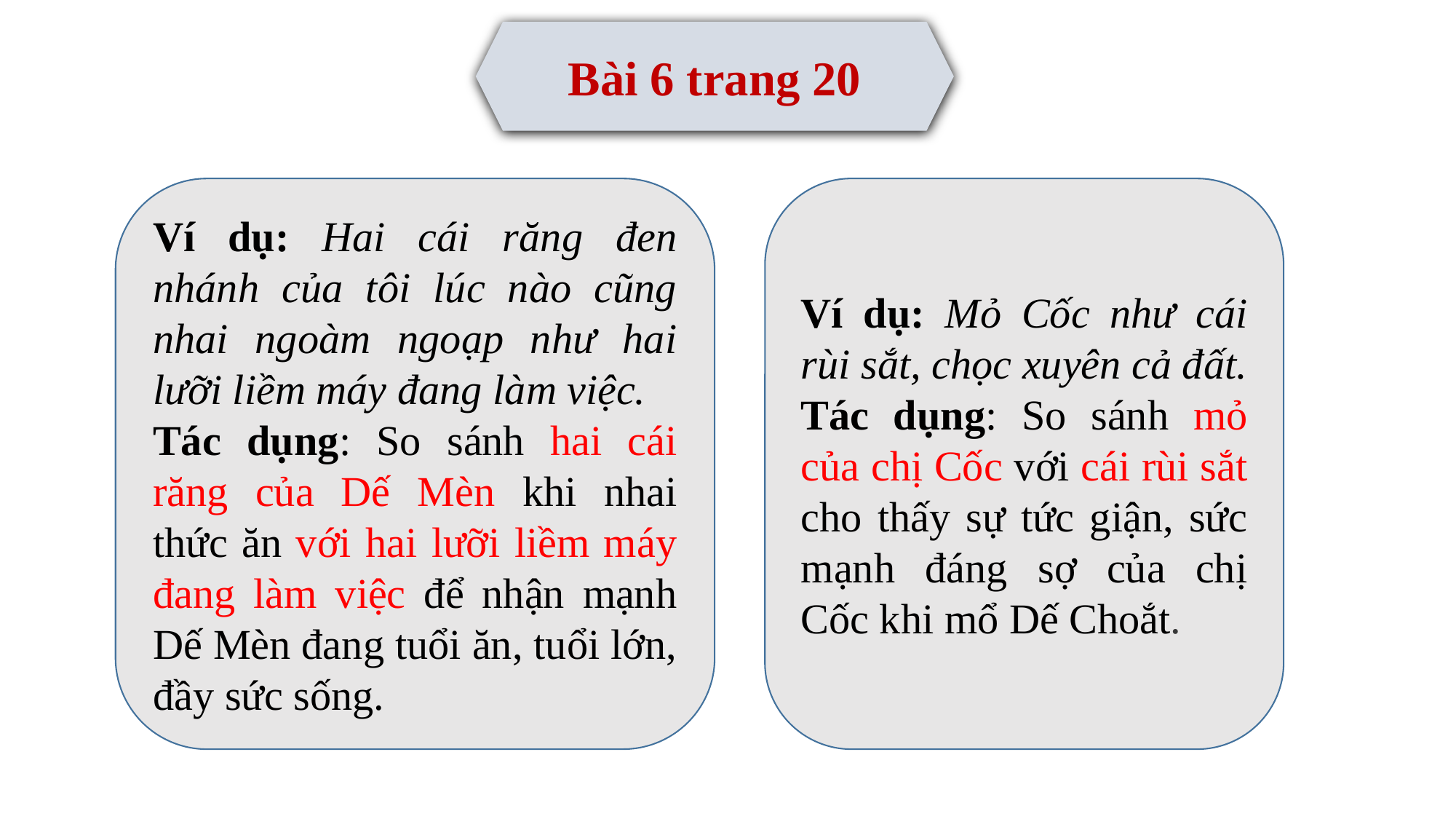

Bài 6 trang 20
Ví dụ: Hai cái răng đen nhánh của tôi lúc nào cũng nhai ngoàm ngoạp như hai lưỡi liềm máy đang làm việc.
Tác dụng: So sánh hai cái răng của Dế Mèn khi nhai thức ăn với hai lưỡi liềm máy đang làm việc để nhận mạnh Dế Mèn đang tuổi ăn, tuổi lớn, đầy sức sống.
Ví dụ: Mỏ Cốc như cái rùi sắt, chọc xuyên cả đất.
Tác dụng: So sánh mỏ của chị Cốc với cái rùi sắt cho thấy sự tức giận, sức mạnh đáng sợ của chị Cốc khi mổ Dế Choắt.